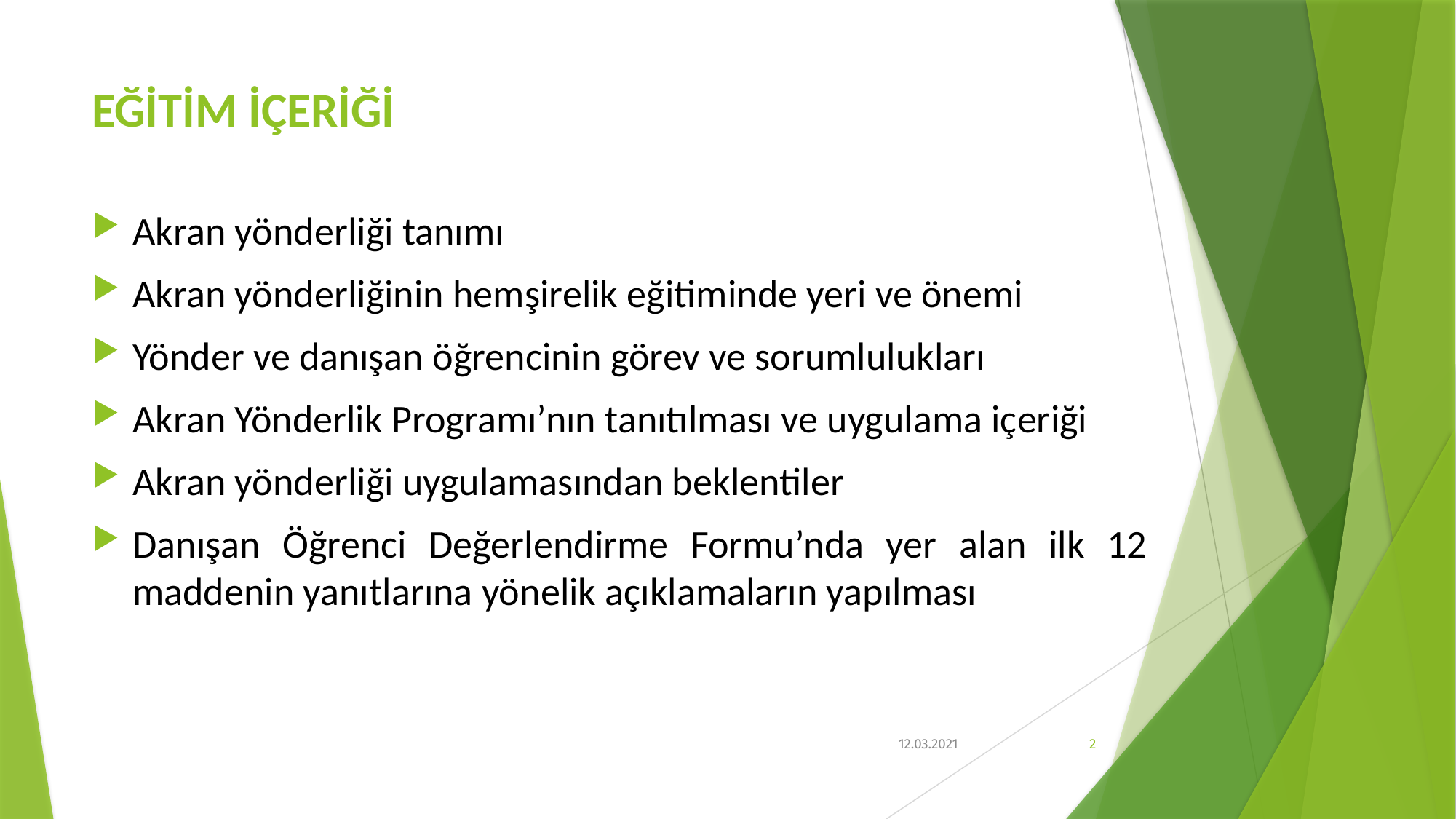

# EĞİTİM İÇERİĞİ
Akran yönderliği tanımı
Akran yönderliğinin hemşirelik eğitiminde yeri ve önemi
Yönder ve danışan öğrencinin görev ve sorumlulukları
Akran Yönderlik Programı’nın tanıtılması ve uygulama içeriği
Akran yönderliği uygulamasından beklentiler
Danışan Öğrenci Değerlendirme Formu’nda yer alan ilk 12 maddenin yanıtlarına yönelik açıklamaların yapılması

12.03.2021
2